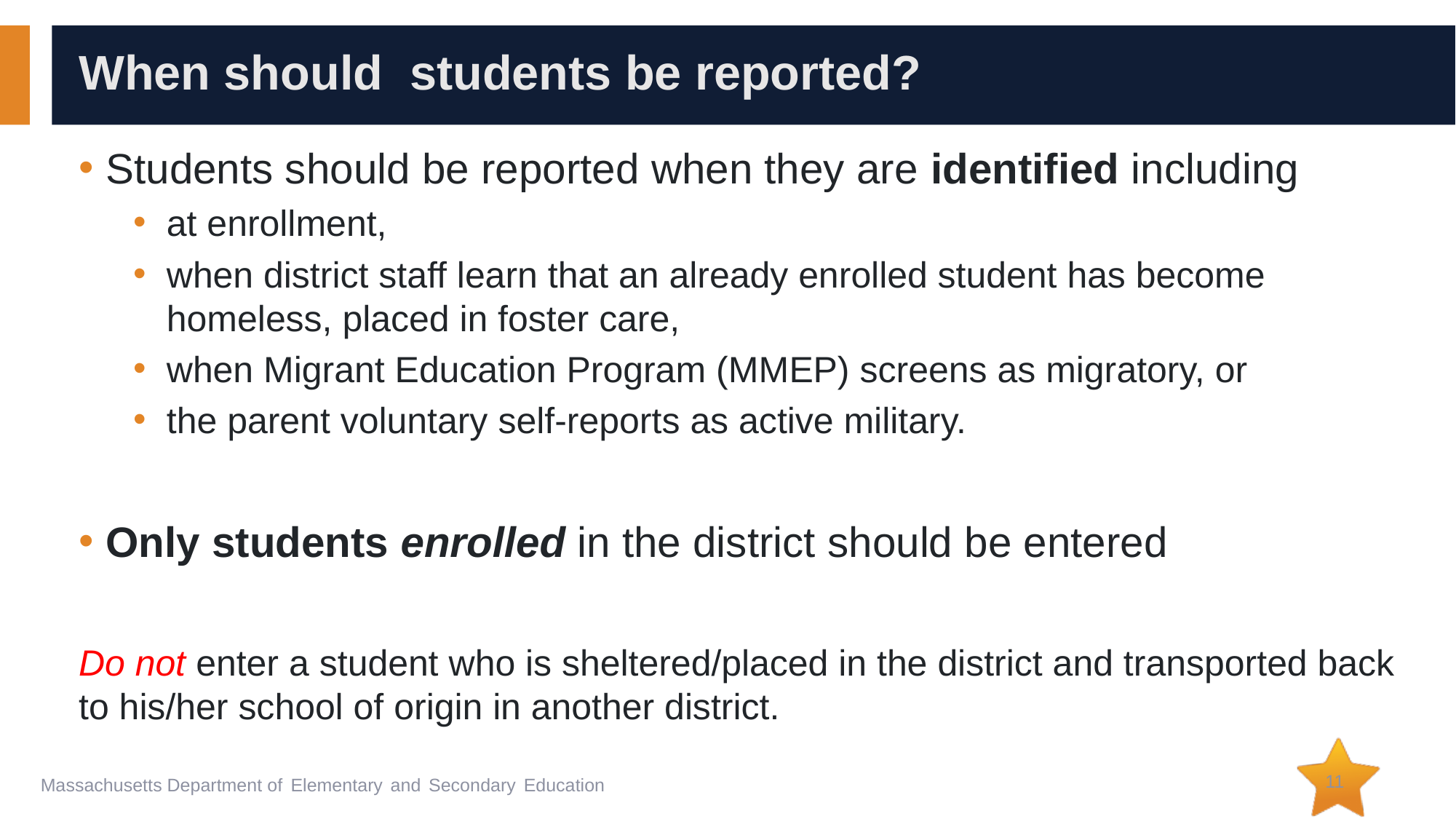

# When should  students be reported?
Students should be reported when they are identified including
at enrollment,
when district staff learn that an already enrolled student has become homeless, placed in foster care,
when Migrant Education Program (MMEP) screens as migratory, or
the parent voluntary self-reports as active military.

Only students enrolled in the district should be entered

Do not enter a student who is sheltered/placed in the district and transported back to his/her school of origin in another district.

11